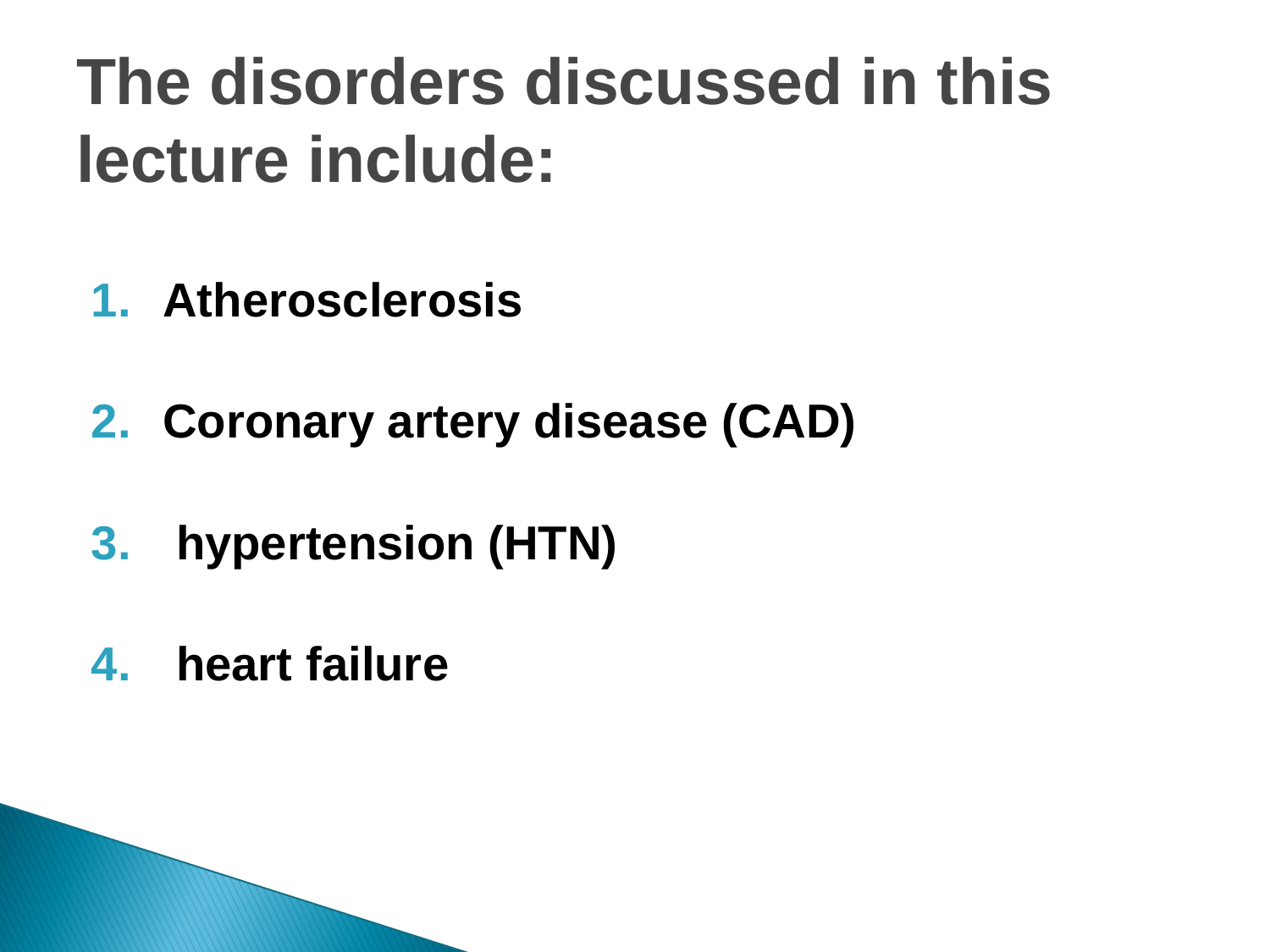

# The disorders discussed in this lecture include:
Atherosclerosis
Coronary artery disease (CAD)
 hypertension (HTN)
 heart failure